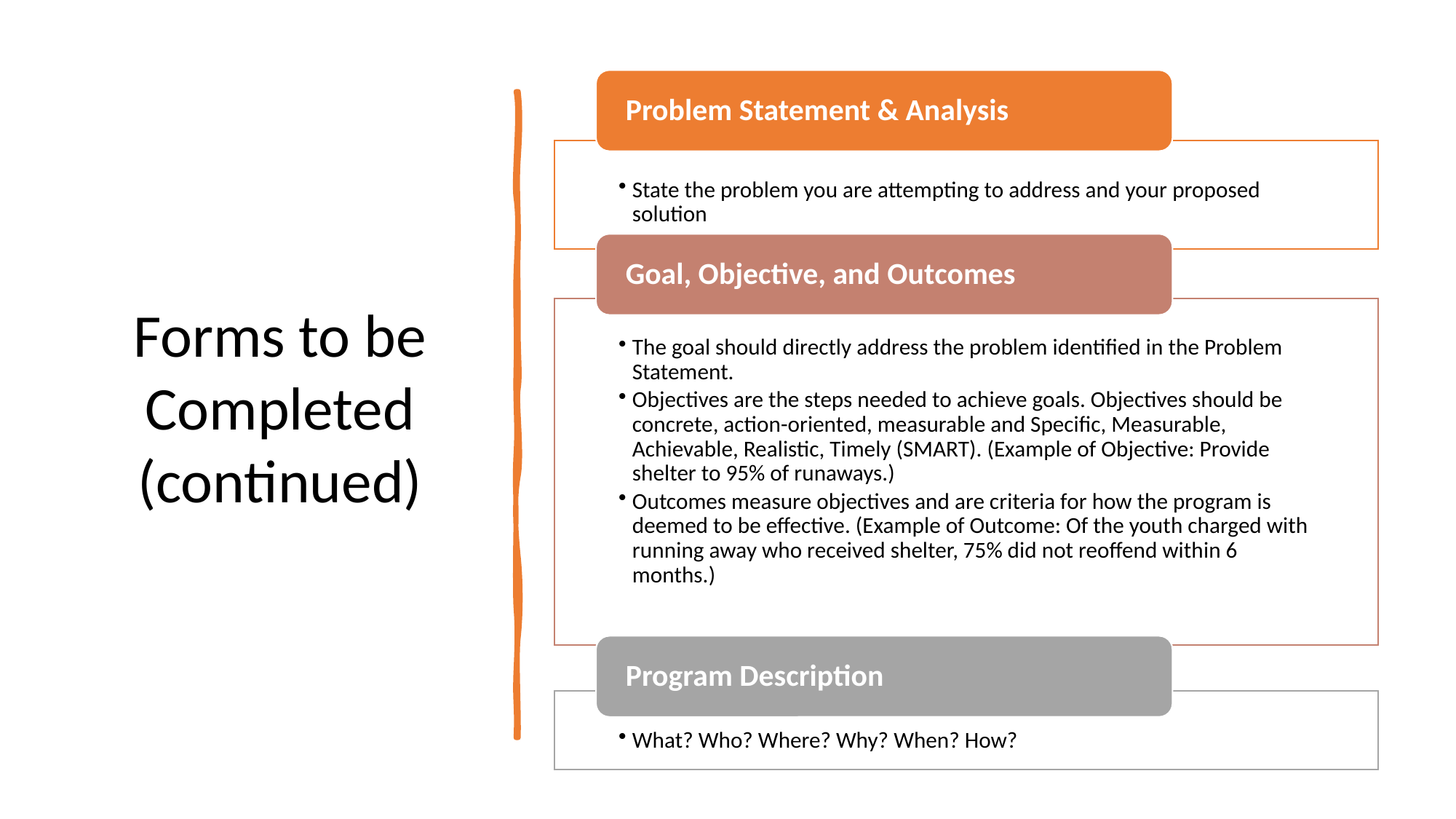

State the problem you are attempting to address and your proposed solution
Problem Statement & Analysis
The goal should directly address the problem identified in the Problem Statement.
Objectives are the steps needed to achieve goals. Objectives should be concrete, action-oriented, measurable and Specific, Measurable, Achievable, Realistic, Timely (SMART). (Example of Objective: Provide shelter to 95% of runaways.)
Outcomes measure objectives and are criteria for how the program is deemed to be effective. (Example of Outcome: Of the youth charged with running away who received shelter, 75% did not reoffend within 6 months.)
Goal, Objective, and Outcomes
What? Who? Where? Why? When? How?
Program Description
Forms to be Completed (continued)